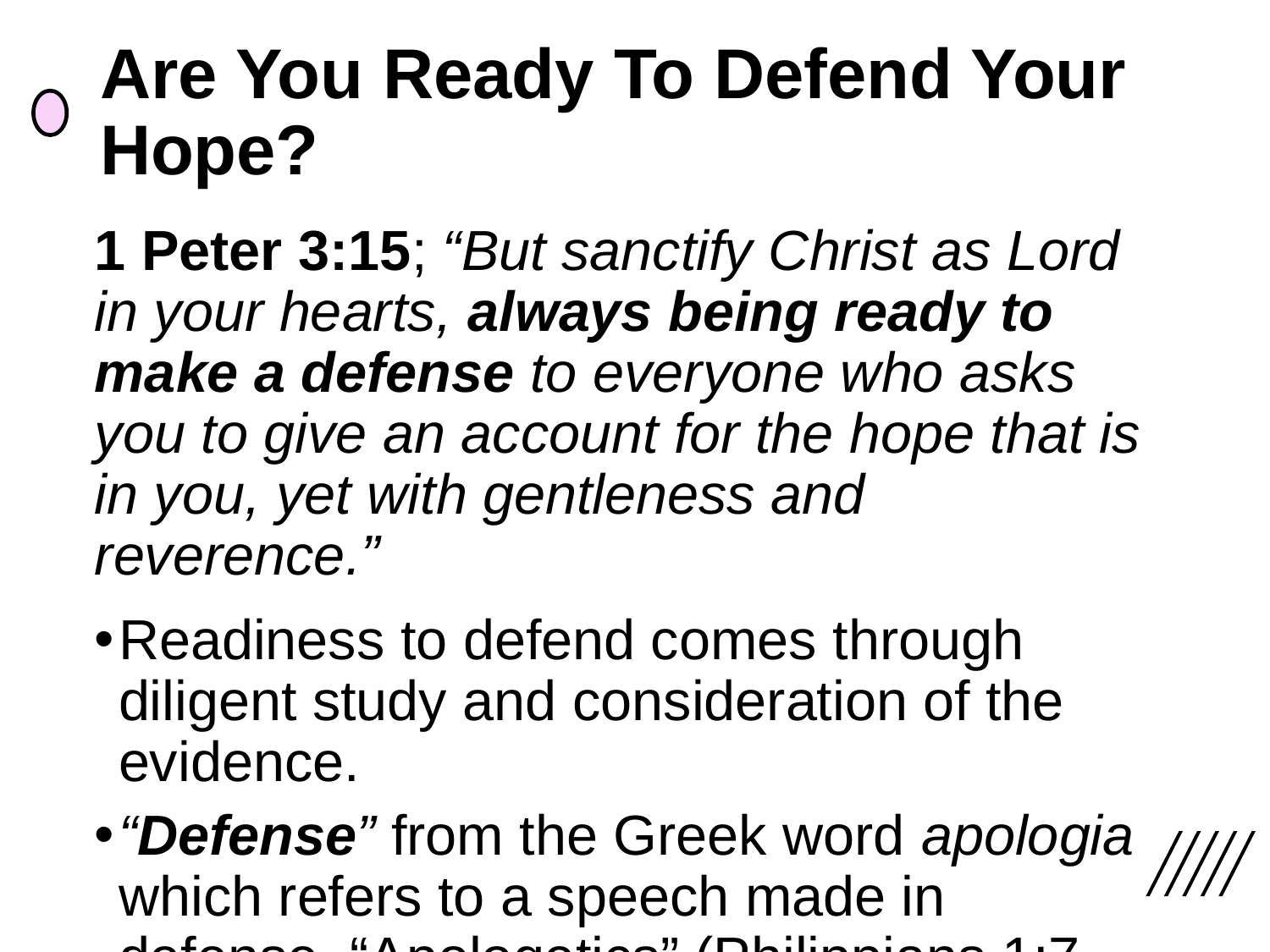

# Are You Ready To Defend Your Hope?
1 Peter 3:15; “But sanctify Christ as Lord in your hearts, always being ready to make a defense to everyone who asks you to give an account for the hope that is in you, yet with gentleness and reverence.”
Readiness to defend comes through diligent study and consideration of the evidence.
“Defense” from the Greek word apologia which refers to a speech made in defense. “Apologetics” (Philippians 1:7, 16)